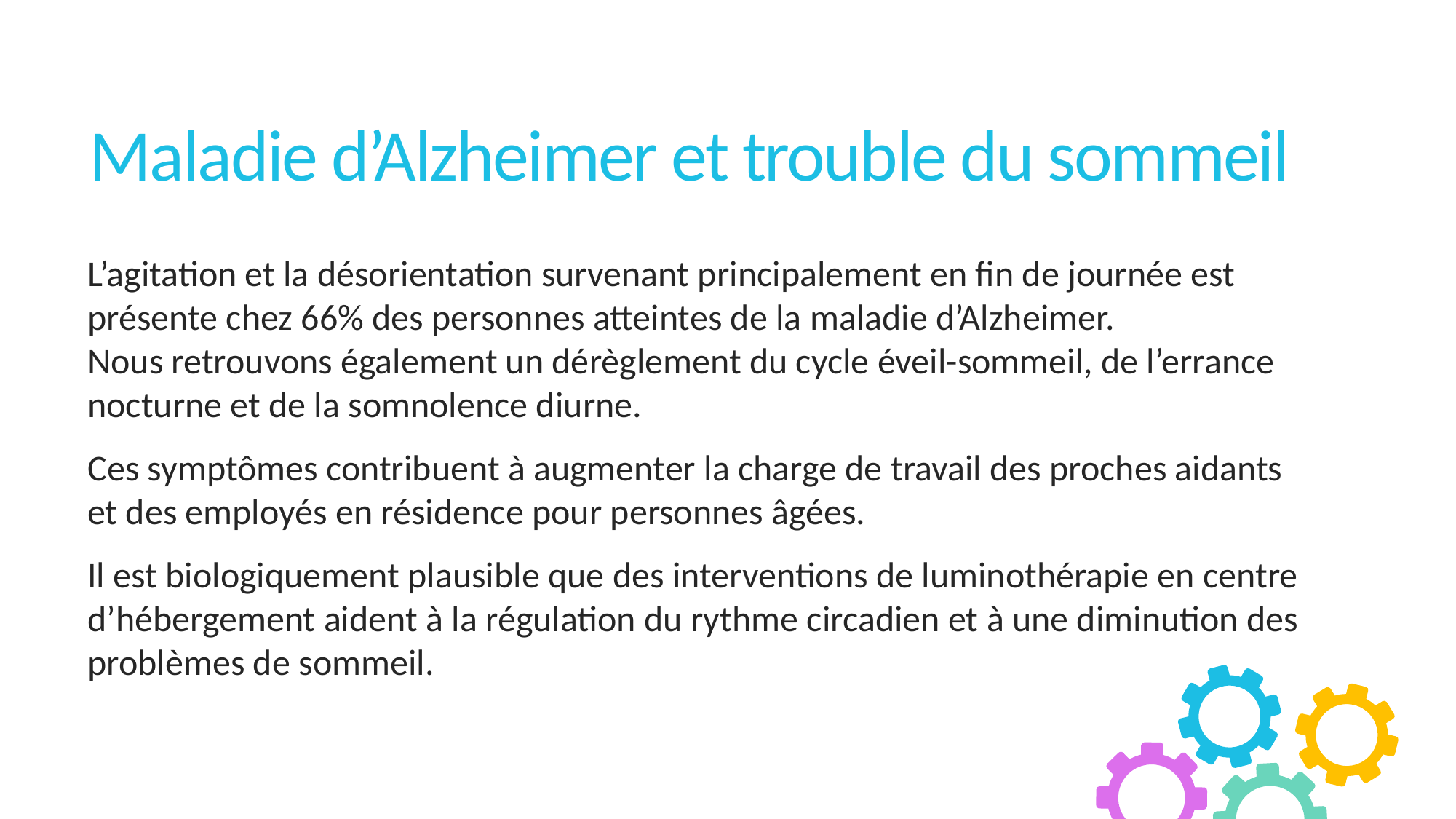

# Maladie d’Alzheimer et trouble du sommeil
L’agitation et la désorientation survenant principalement en fin de journée est présente chez 66% des personnes atteintes de la maladie d’Alzheimer.
Nous retrouvons également un dérèglement du cycle éveil-sommeil, de l’errance nocturne et de la somnolence diurne.
Ces symptômes contribuent à augmenter la charge de travail des proches aidants et des employés en résidence pour personnes âgées.
Il est biologiquement plausible que des interventions de luminothérapie en centre d’hébergement aident à la régulation du rythme circadien et à une diminution des problèmes de sommeil.